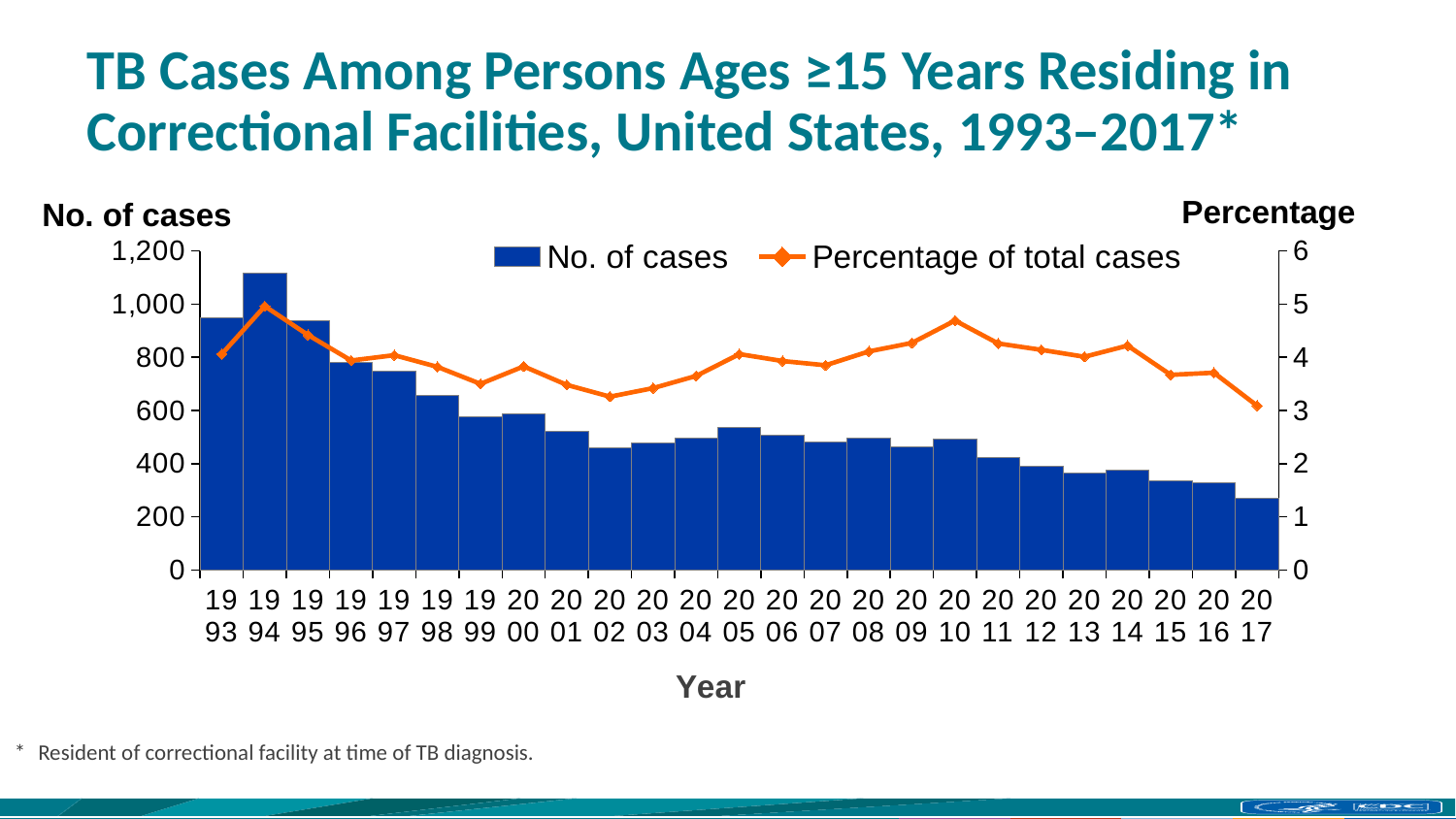

# TB Cases Among Persons Ages ≥15 Years Residing in Correctional Facilities, United States, 1993–2017*
Percentage
No. of cases

### Chart

| Category | No. of cases | Percentage of total cases |
|---|---|---|
| 1993 | 950.0 | 4.06 |
| 1994 | 1117.0 | 4.96 |
| 1995 | 937.0 | 4.42 |
| 1996 | 782.0 | 3.94 |
| 1997 | 747.0 | 4.04 |
| 1998 | 657.0 | 3.82 |
| 1999 | 576.0 | 3.5 |
| 2000 | 587.0 | 3.83 |
| 2001 | 522.0 | 3.48 |
| 2002 | 460.0 | 3.26 |
| 2003 | 476.0 | 3.42 |
| 2004 | 495.0 | 3.65 |
| 2005 | 537.0 | 4.06 |
| 2006 | 508.0 | 3.93 |
| 2007 | 481.0 | 3.85 |
| 2008 | 497.0 | 4.11 |
| 2009 | 464.0 | 4.27 |
| 2010 | 491.0 | 4.69 |
| 2011 | 423.0 | 4.26 |
| 2012 | 391.0 | 4.14 |
| 2013 | 364.0 | 4.01 |
| 2014 | 377.0 | 4.22 |
| 2015 | 334.0 | 3.67 |
| 2016 | 329.0 | 3.71 |
| 2017 | 268.0 | 3.09 |
* 	 Resident of correctional facility at time of TB diagnosis.